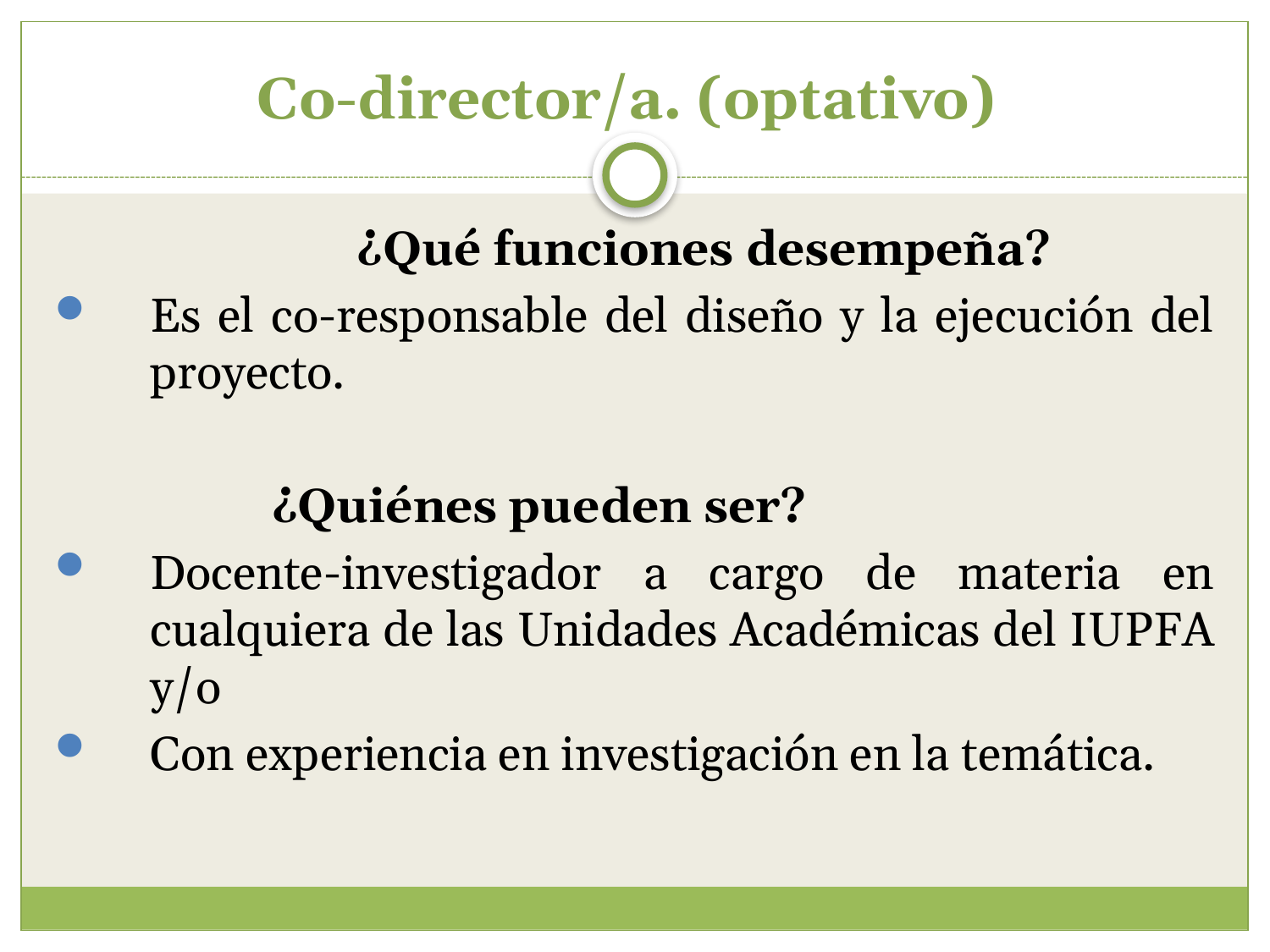

Co-director/a. (optativo)
		       ¿Qué funciones desempeña?
Es el co-responsable del diseño y la ejecución del proyecto.

                  ¿Quiénes pueden ser?
Docente-investigador a cargo de materia en cualquiera de las Unidades Académicas del IUPFA y/o
Con experiencia en investigación en la temática.